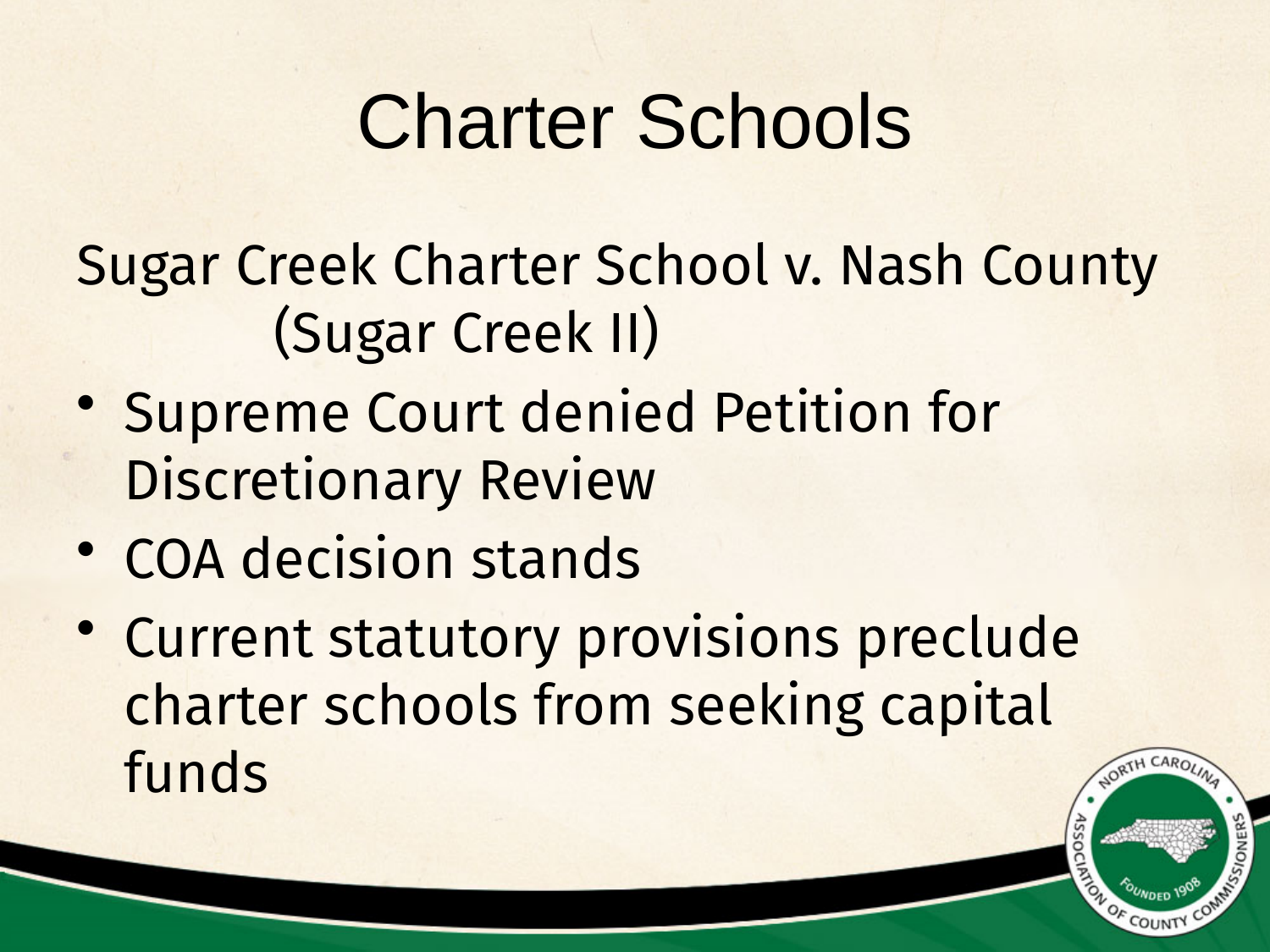

# Charter Schools
Sugar Creek Charter School v. Nash County             (Sugar Creek II)
Supreme Court denied Petition for Discretionary Review
COA decision stands
Current statutory provisions preclude charter schools from seeking capital funds